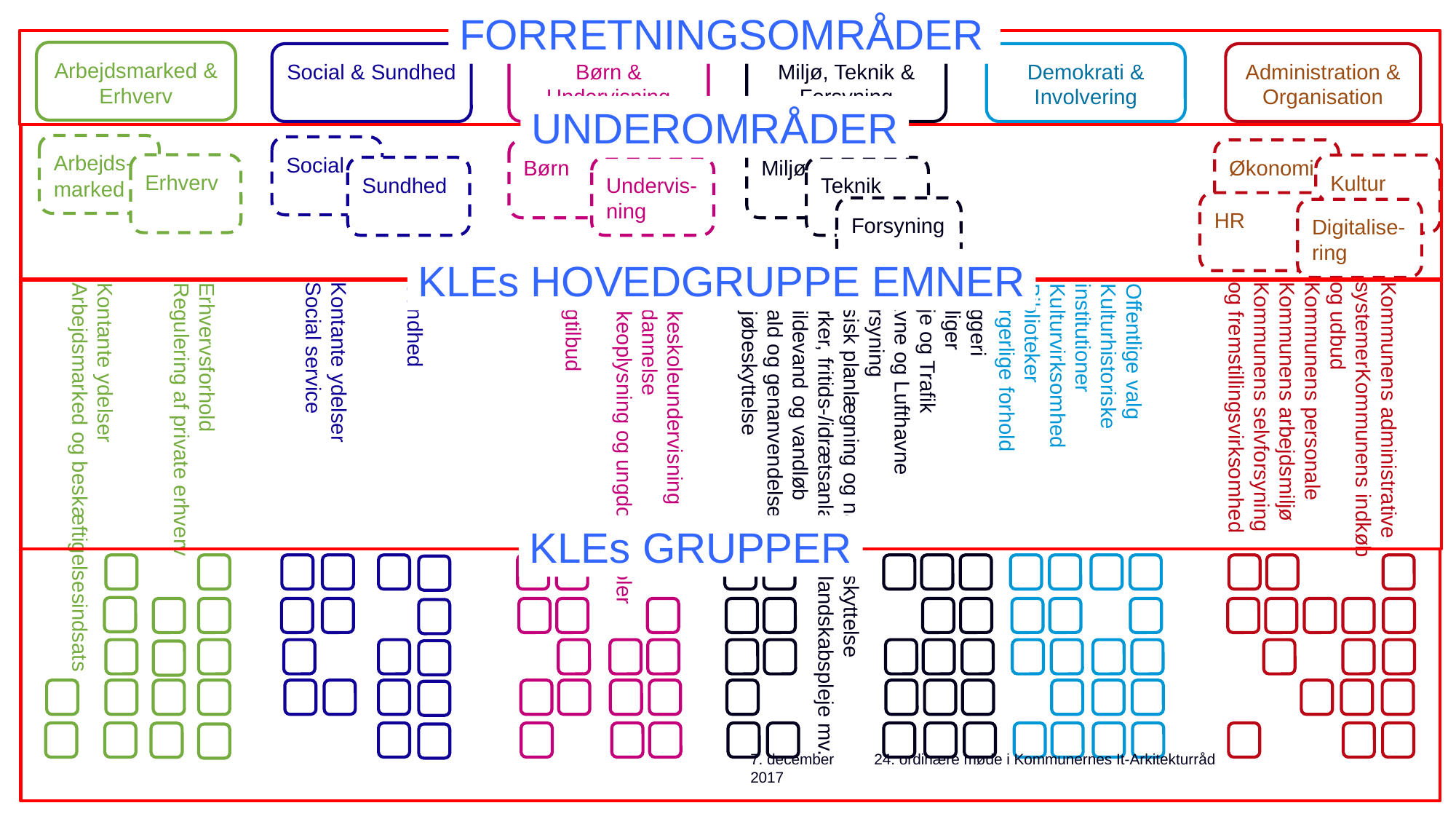

FORRETNINGSOMRÅDER

Arbejdsmarked &
Erhverv
Børn & Undervisning
Demokrati & Involvering
Administration & Organisation
Social & Sundhed
Miljø, Teknik & Forsyning
UNDEROMRÅDER

Arbejds-
marked
Social
Børn
Miljø
Økonomi
Erhverv
Kultur
Undervis-ning
Teknik
Sundhed
HR
Forsyning
Digitalise-ring
KLEs HOVEDGRUPPE EMNER

Sundhed

Kontante ydelser
Social service
Kommunens administrative
systemer Kommunens indkøb og udbud
Kommunens personale
Kommunens arbejdsmiljø
Kommunens selvforsyning
og fremstillingsvirksomhed
‭Offentlige valg
Kulturhistoriske institutioner
‭Kulturvirksomhed‬
Biblioteker
Borgerlige forhold
Byggeri
Boliger
Veje og Trafik
Havne og Lufthavne
Forsyning
Fysisk planlægning og naturbeskyttelse
Parker, fritids-/idrætsanlæg og landskabspleje mv.
Spildevand og vandløb
Affald og genanvendelse
Miljøbeskyttelse
Folkeskoleundervisning
Uddannelse
Folkeoplysning og ungdomsskoler

Dagtilbud
Erhvervsforhold
Regulering af private erhverv

Kontante ydelser
Arbejdsmarked og beskæftigelsesindsats
KLEs GRUPPER

7. december 2017
24. ordinære møde i Kommunernes It-Arkitekturråd